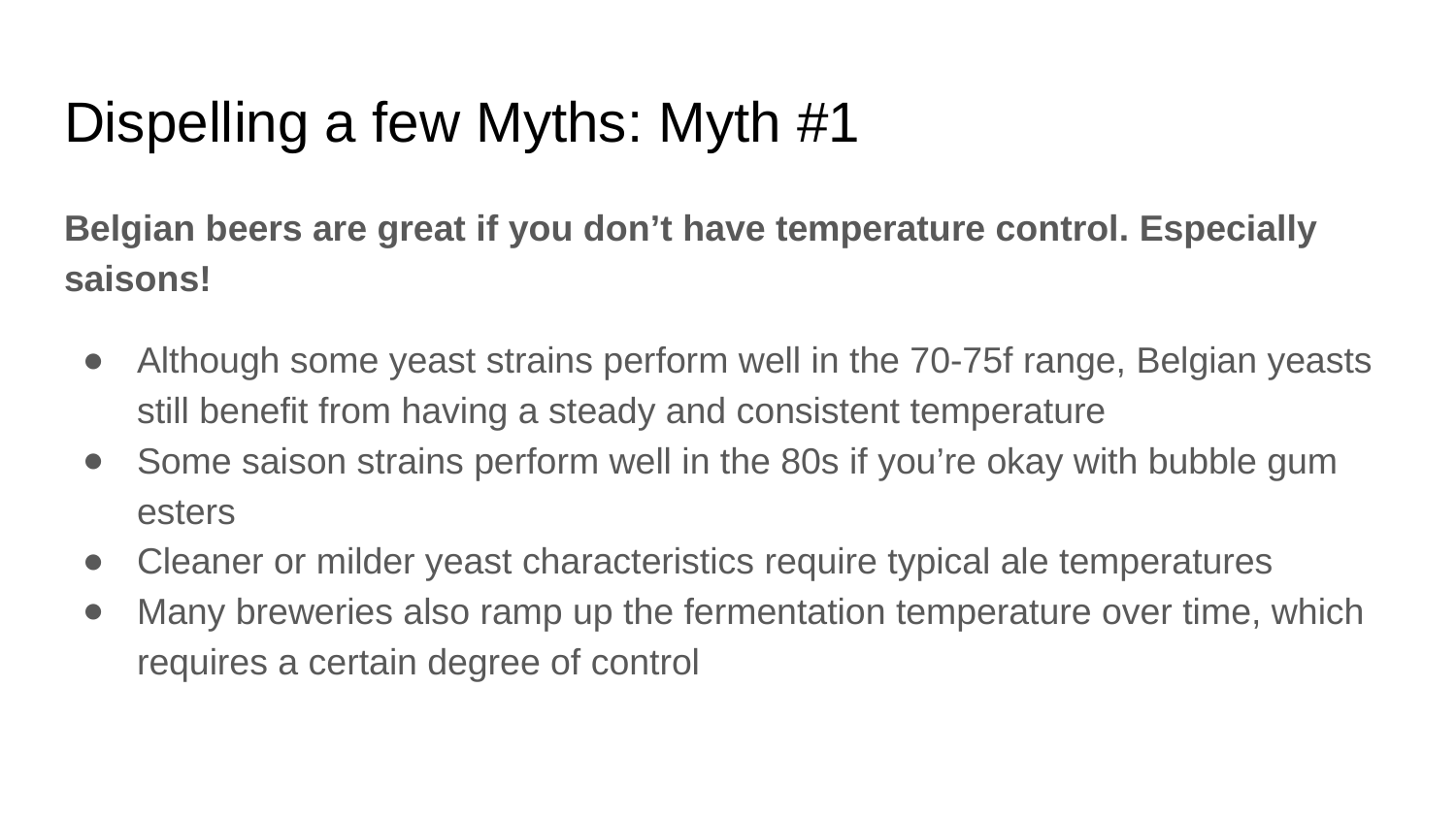

# Dispelling a few Myths: Myth #1
Belgian beers are great if you don’t have temperature control. Especially saisons!
Although some yeast strains perform well in the 70-75f range, Belgian yeasts still benefit from having a steady and consistent temperature
Some saison strains perform well in the 80s if you’re okay with bubble gum esters
Cleaner or milder yeast characteristics require typical ale temperatures
Many breweries also ramp up the fermentation temperature over time, which requires a certain degree of control